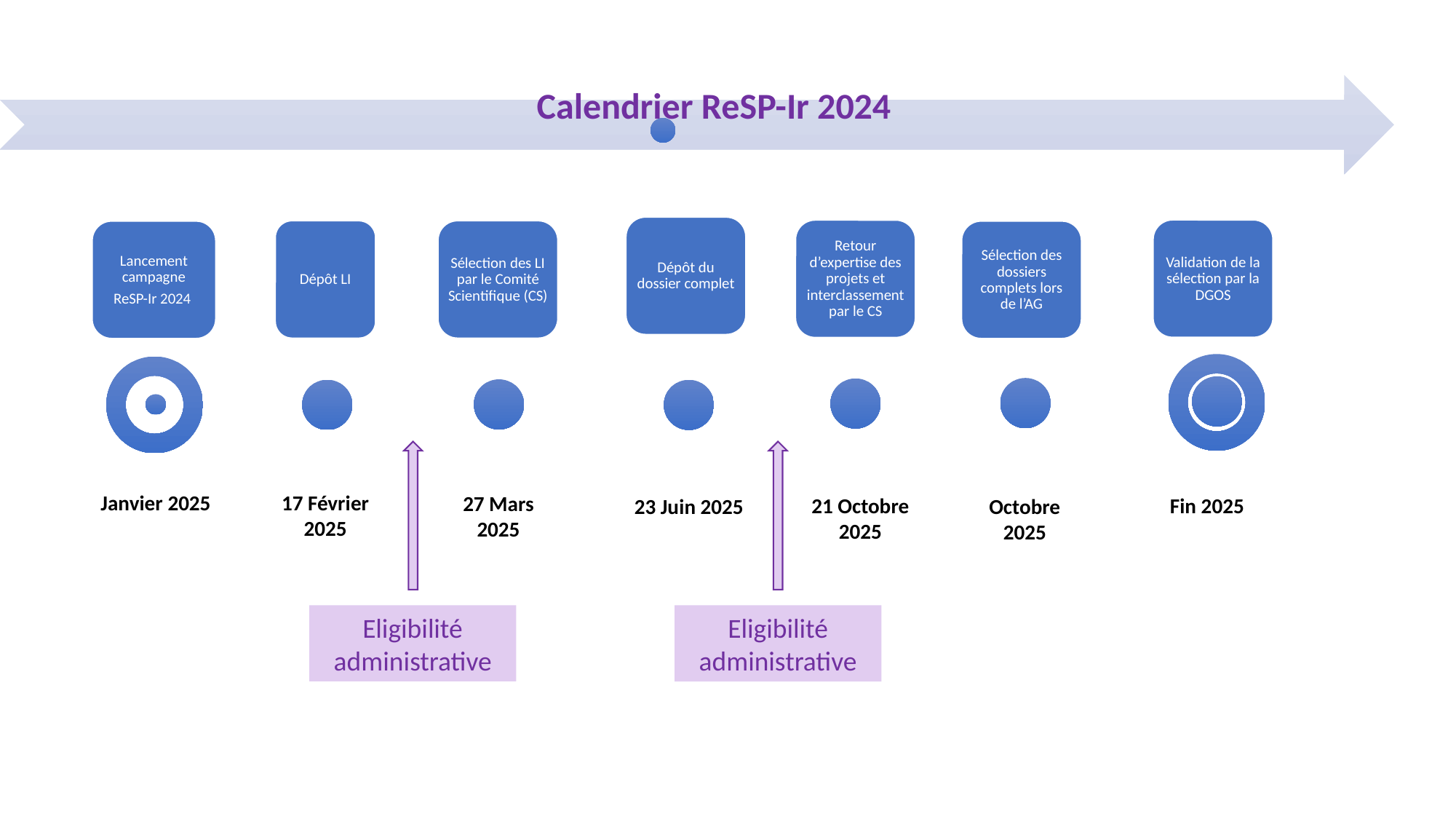

Calendrier ReSP-Ir 2024

Dépôt du dossier complet

Validation de la sélection par la DGOS

Retour d’expertise des projets et interclassement par le CS

Dépôt LI

Sélection des LI par le Comité Scientifique (CS)

Lancement campagne
ReSP-Ir 2024

Sélection des dossiers complets lors de l’AG

Janvier 2025
17 Février 2025
27 Mars 2025
21 Octobre 2025
Fin 2025
23 Juin 2025
Octobre 2025

Eligibilité
administrative
Eligibilité
administrative